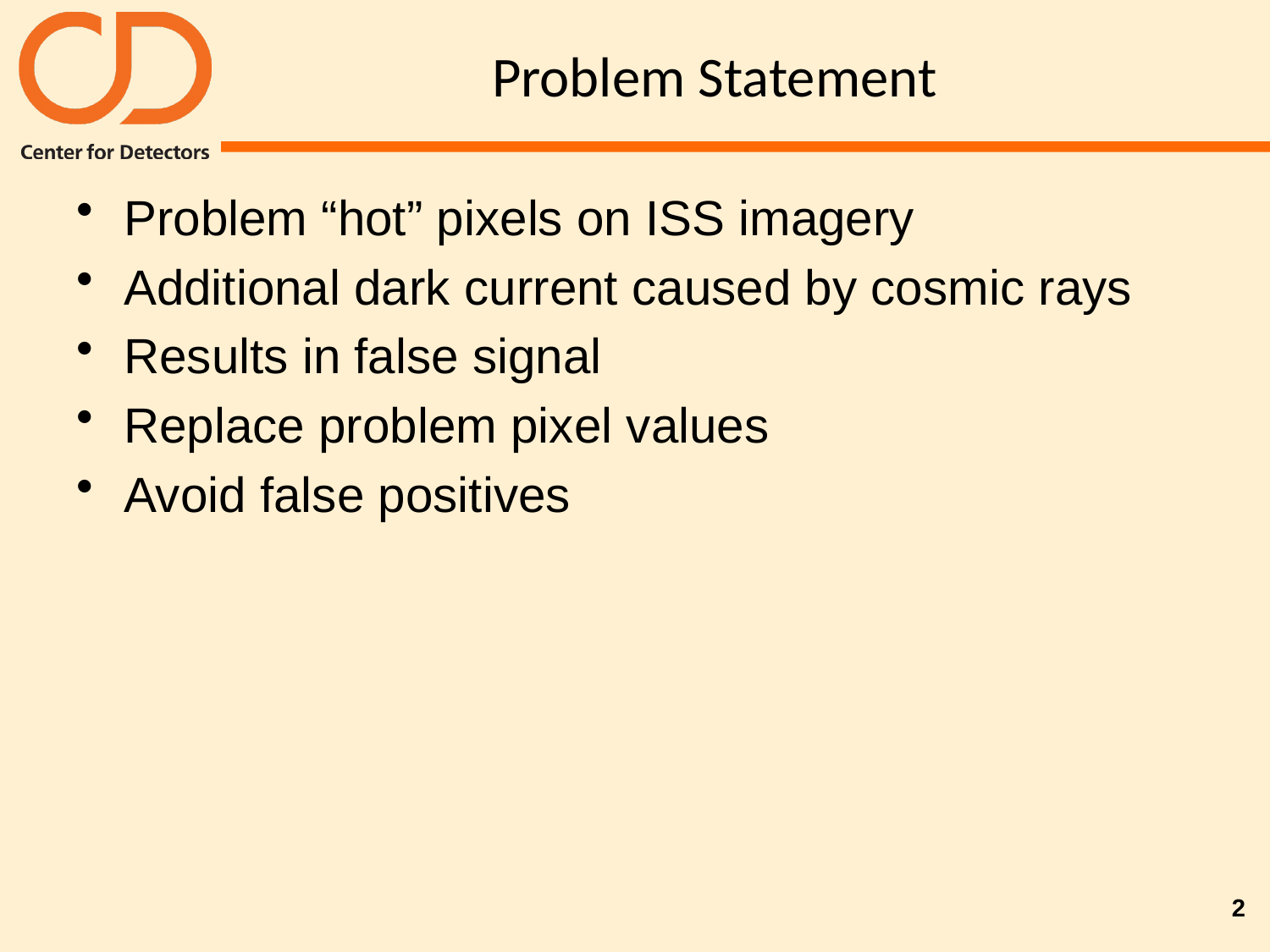

# Problem Statement
Problem “hot” pixels on ISS imagery
Additional dark current caused by cosmic rays
Results in false signal
Replace problem pixel values
Avoid false positives
2